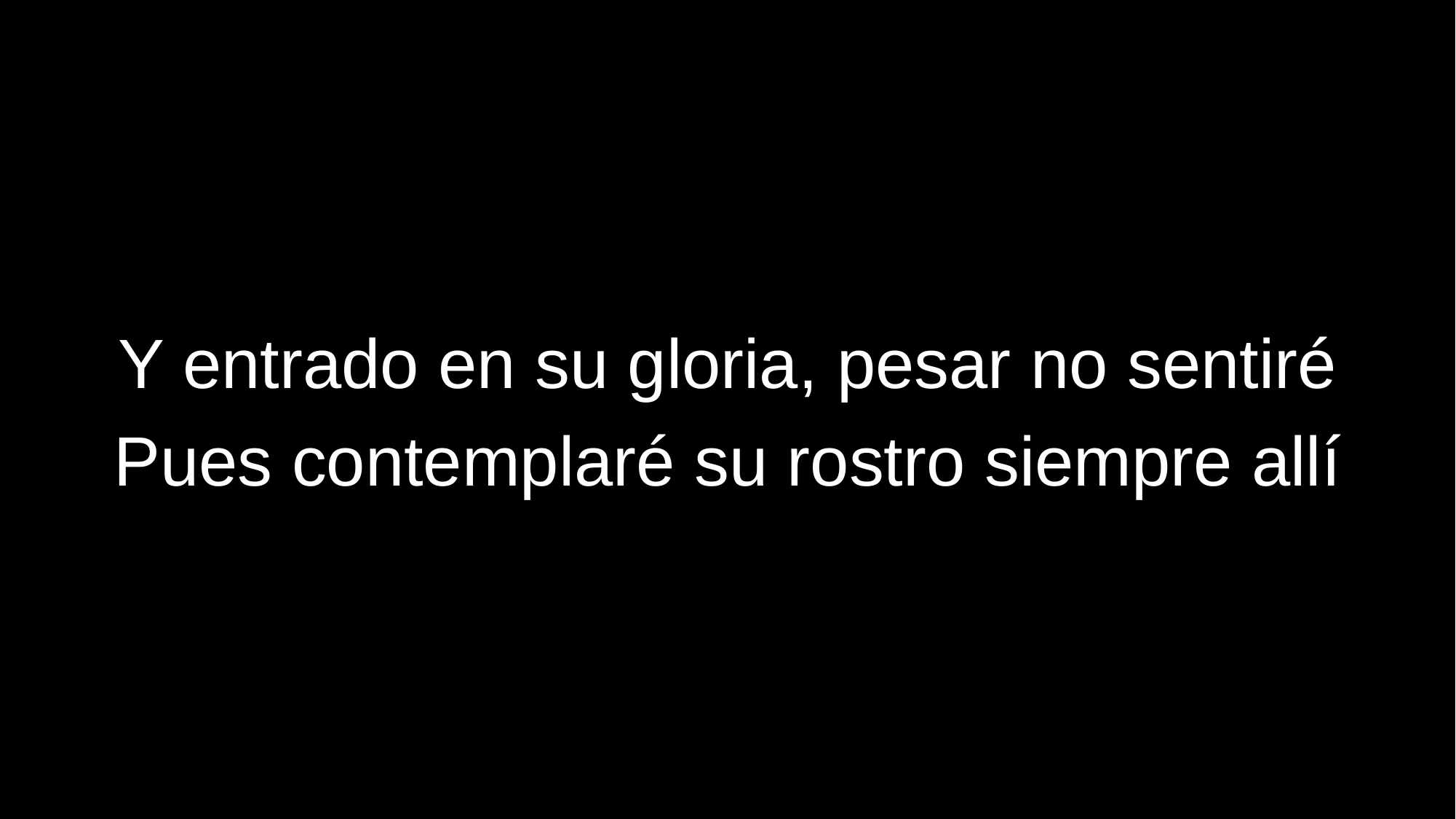

Y entrado en su gloria, pesar no sentiré
Pues contemplaré su rostro siempre allí